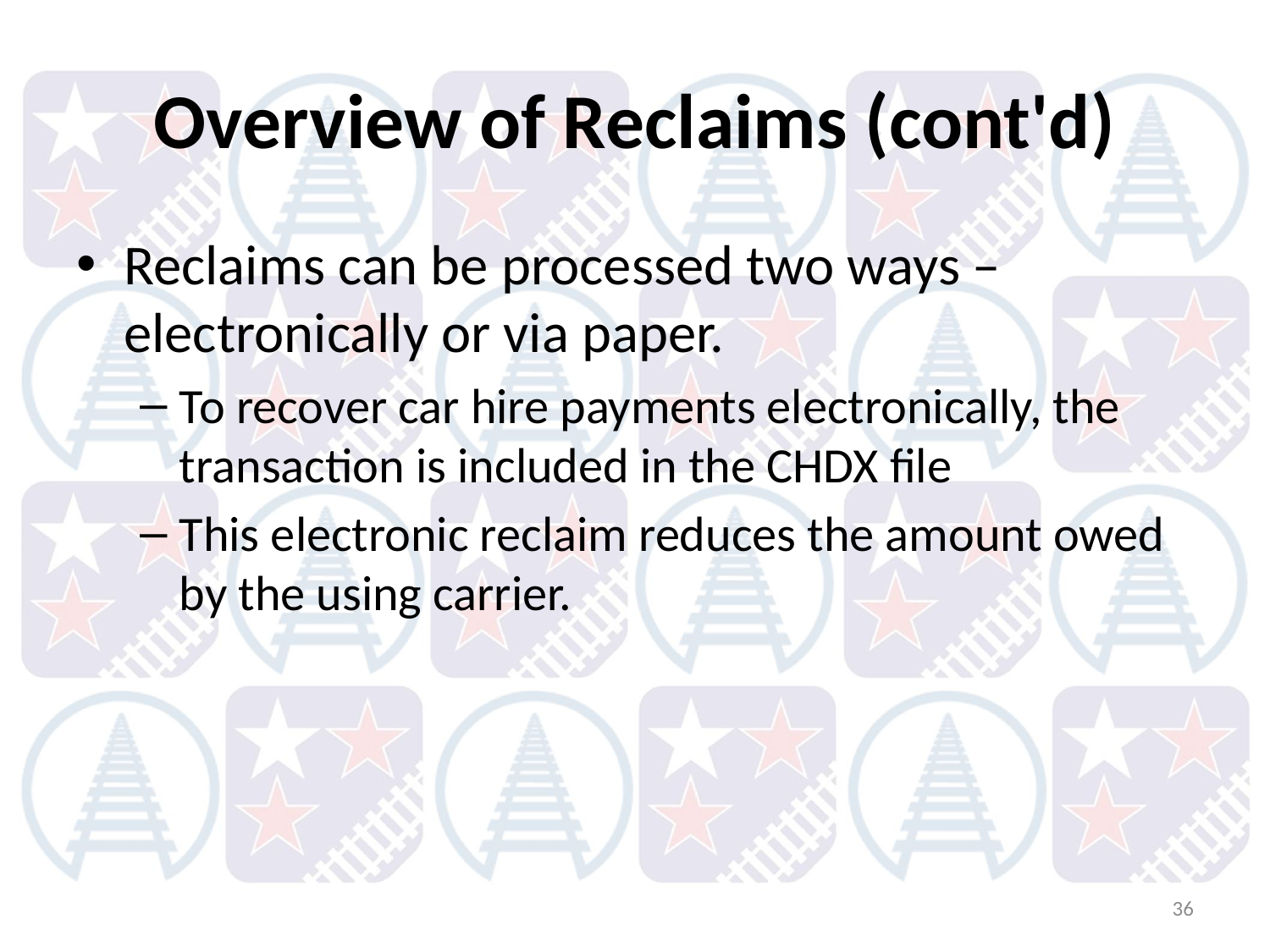

# Overview of Reclaims (cont'd)
Reclaims can be processed two ways – electronically or via paper.
To recover car hire payments electronically, the transaction is included in the CHDX file
This electronic reclaim reduces the amount owed by the using carrier.

36